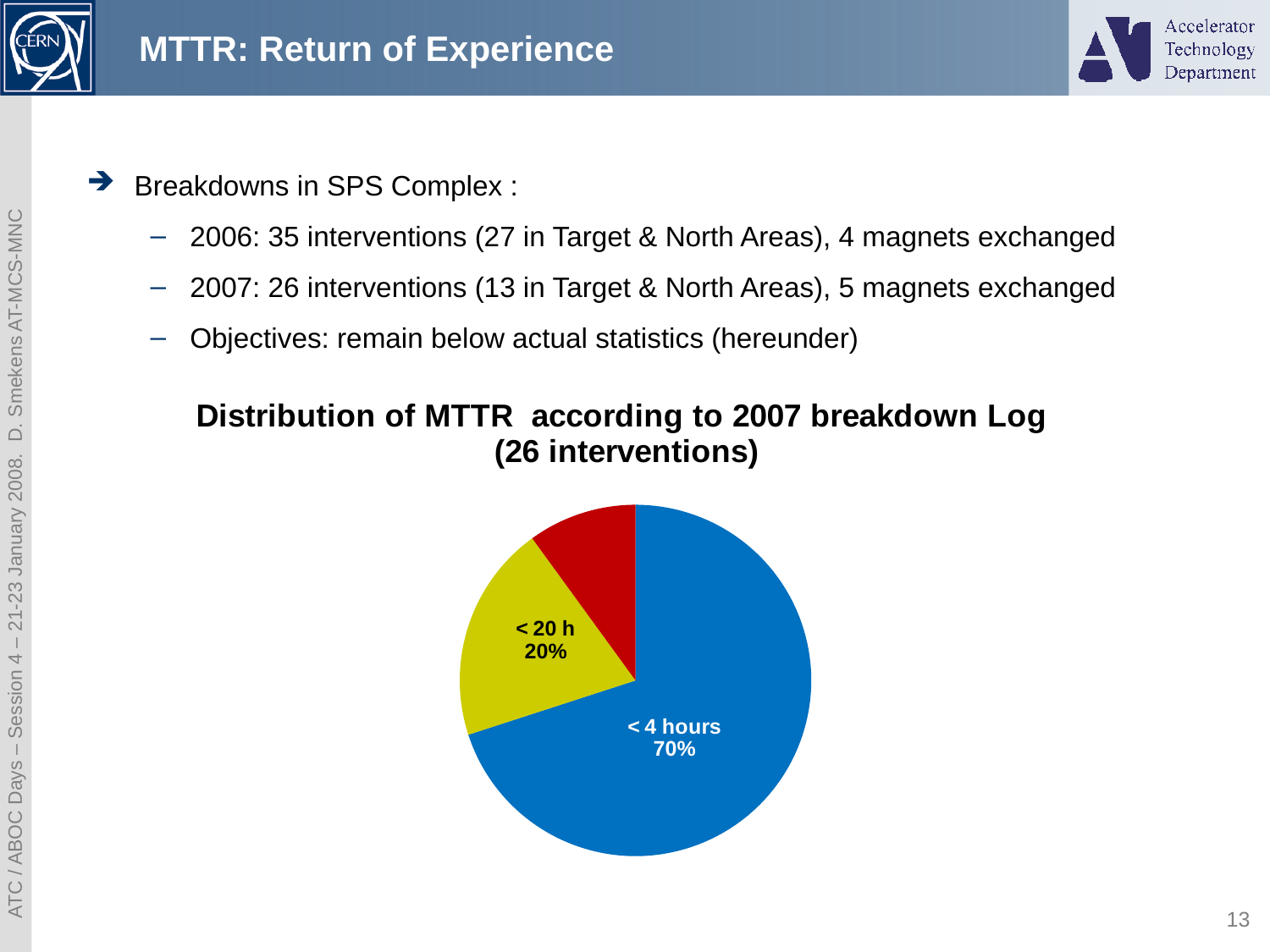

# MTTR: Return of Experience
Breakdowns in SPS Complex :
2006: 35 interventions (27 in Target & North Areas), 4 magnets exchanged
2007: 26 interventions (13 in Target & North Areas), 5 magnets exchanged
Objectives: remain below actual statistics (hereunder)

### Chart: Distribution of MTTR  according to 2007 breakdown Log
(26 interventions)

| Category |  |
|---|---|
| < 4 hours | 70.0 |
| < 20 h | 20.0 |
| up to 100 h | 10.0 |